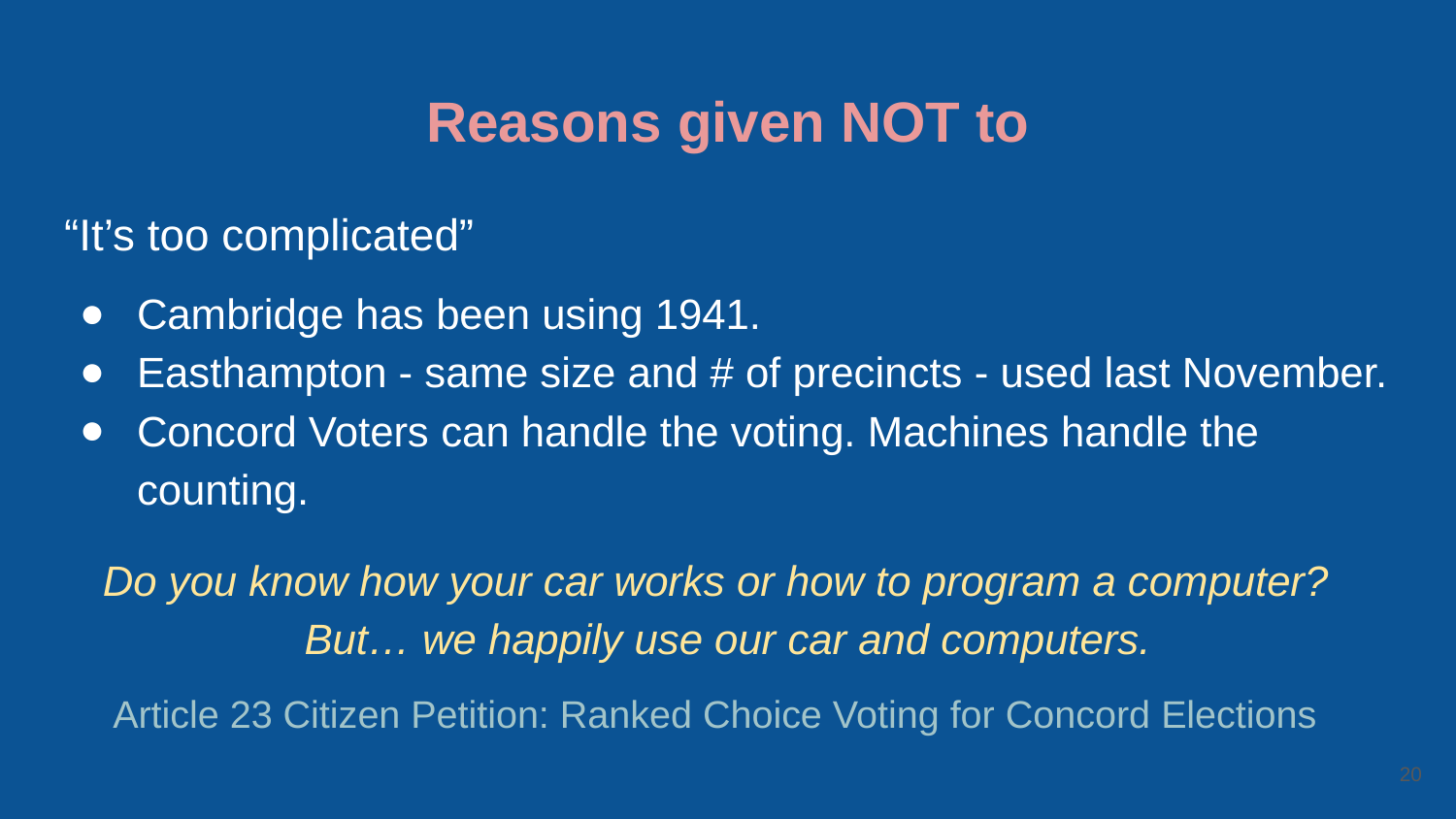

# Reasons given NOT to
“It’s too complicated”
Cambridge has been using 1941.
Easthampton - same size and # of precincts - used last November.
Concord Voters can handle the voting. Machines handle the counting.
Do you know how your car works or how to program a computer?
But… we happily use our car and computers.

20